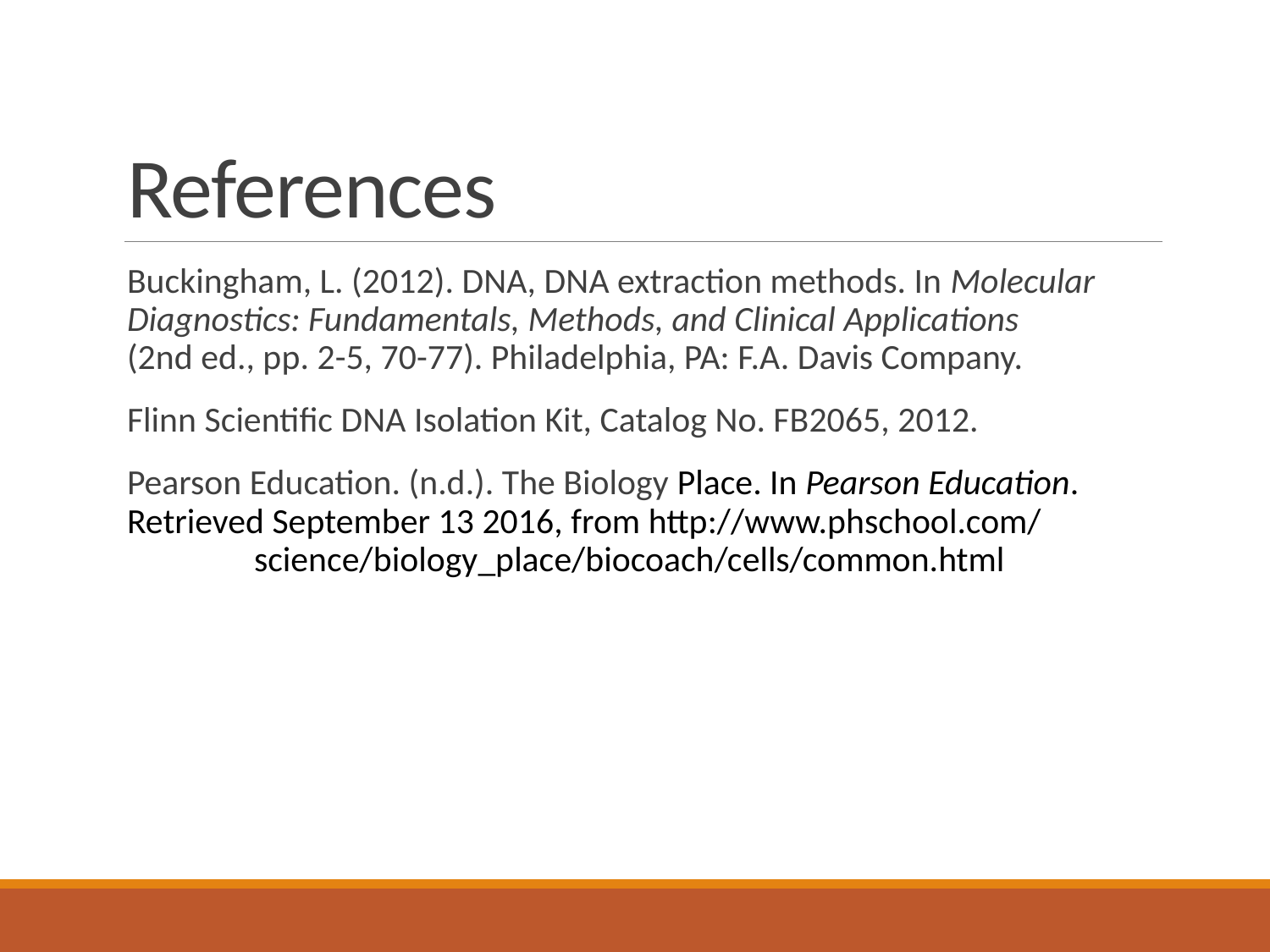

# References
Buckingham, L. (2012). DNA, DNA extraction methods. In Molecular 	Diagnostics: Fundamentals, Methods, and Clinical Applications 	(2nd ed., pp. 2-5, 70-77). Philadelphia, PA: F.A. Davis Company.
Flinn Scientific DNA Isolation Kit, Catalog No. FB2065, 2012.
Pearson Education. (n.d.). The Biology Place. In Pearson Education. 	Retrieved September 13 2016, from http://www.phschool.com/
	science/biology_place/biocoach/cells/common.html